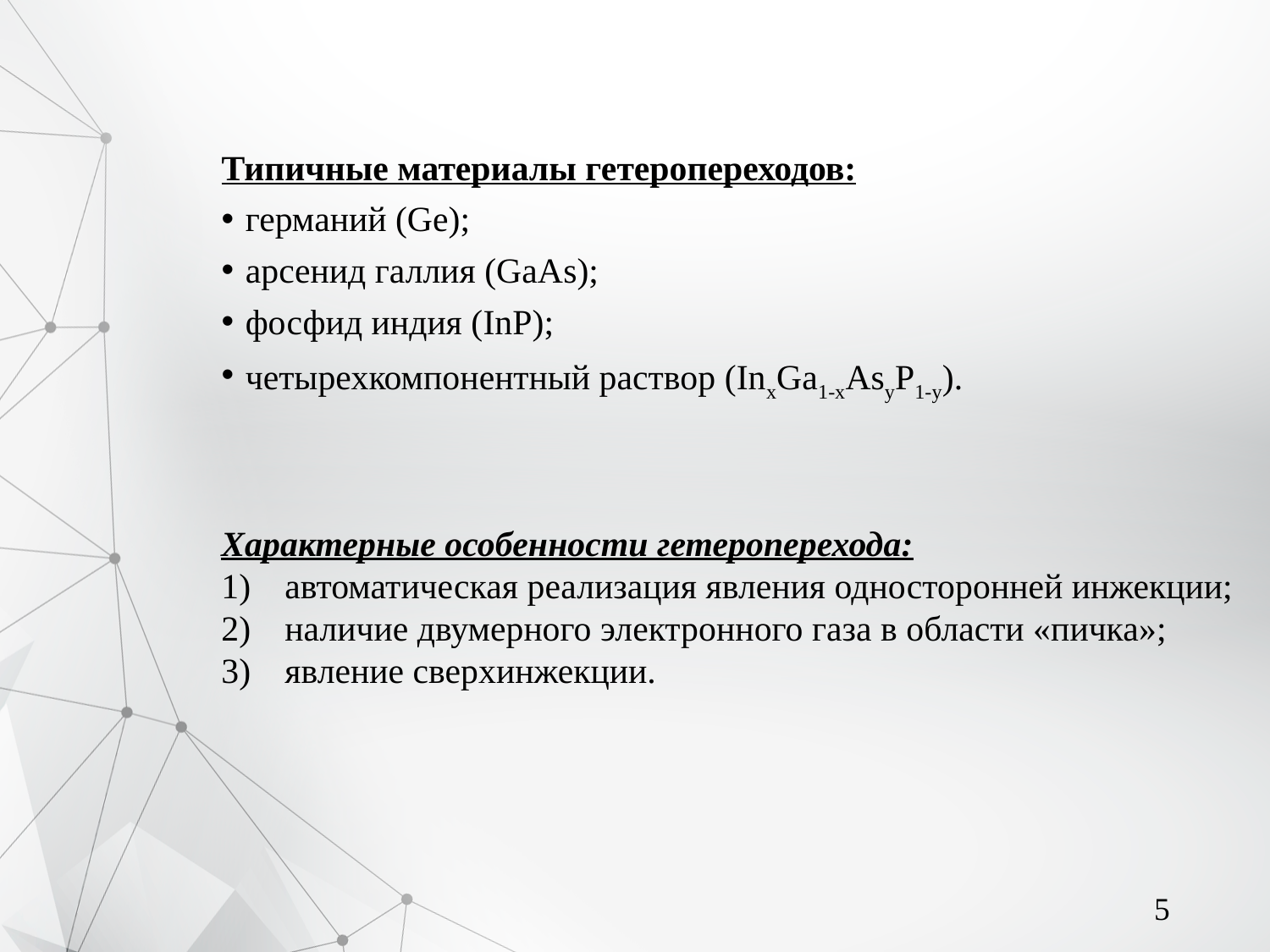

Типичные материалы гетеропереходов:
германий (Ge);
арсенид галлия (GaAs);
фосфид индия (InP);
четырехкомпонентный раствор (InxGa1-xAsyP1-y).

Характерные особенности гетероперехода:
автоматическая реализация явления односторонней инжекции;
наличие двумерного электронного газа в области «пичка»;
явление сверхинжекции.
5